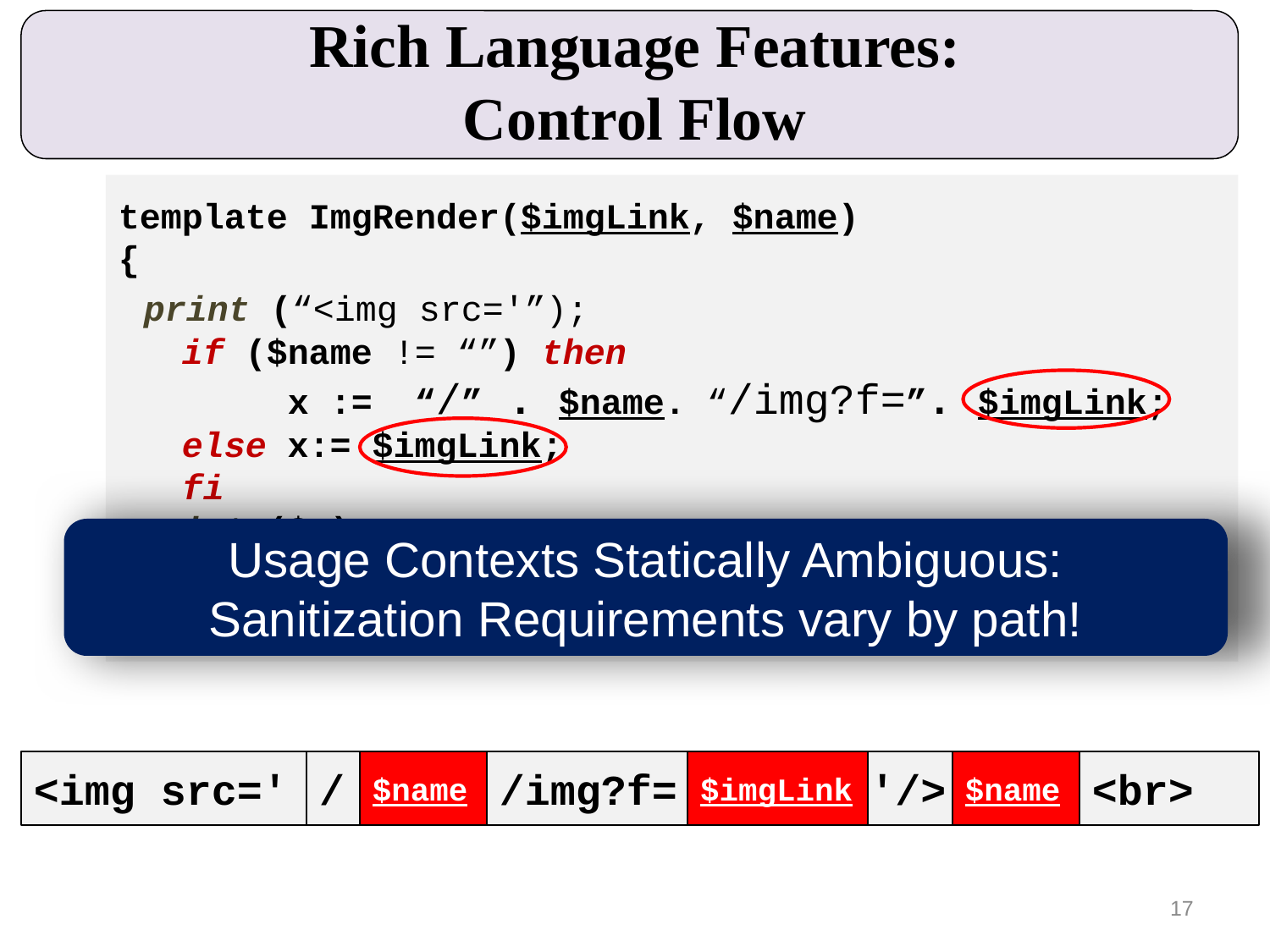

# Rich Language Features: Control Flow

template ImgRender($imgLink, $name)
{
 print (“<img src='”);
   if ($name != “”) then
        x :=  “/” . $name. “/img?f=”. $imgLink;
   else x:= $imgLink;
   fi
 print ($x);
 print “'/>” . $name. “<br>”; return;
}

Usage Contexts Statically Ambiguous:
Sanitization Requirements vary by path!
<img src='
/
$name
/img?f=
$imgLink
'/>
$name
<br>
17